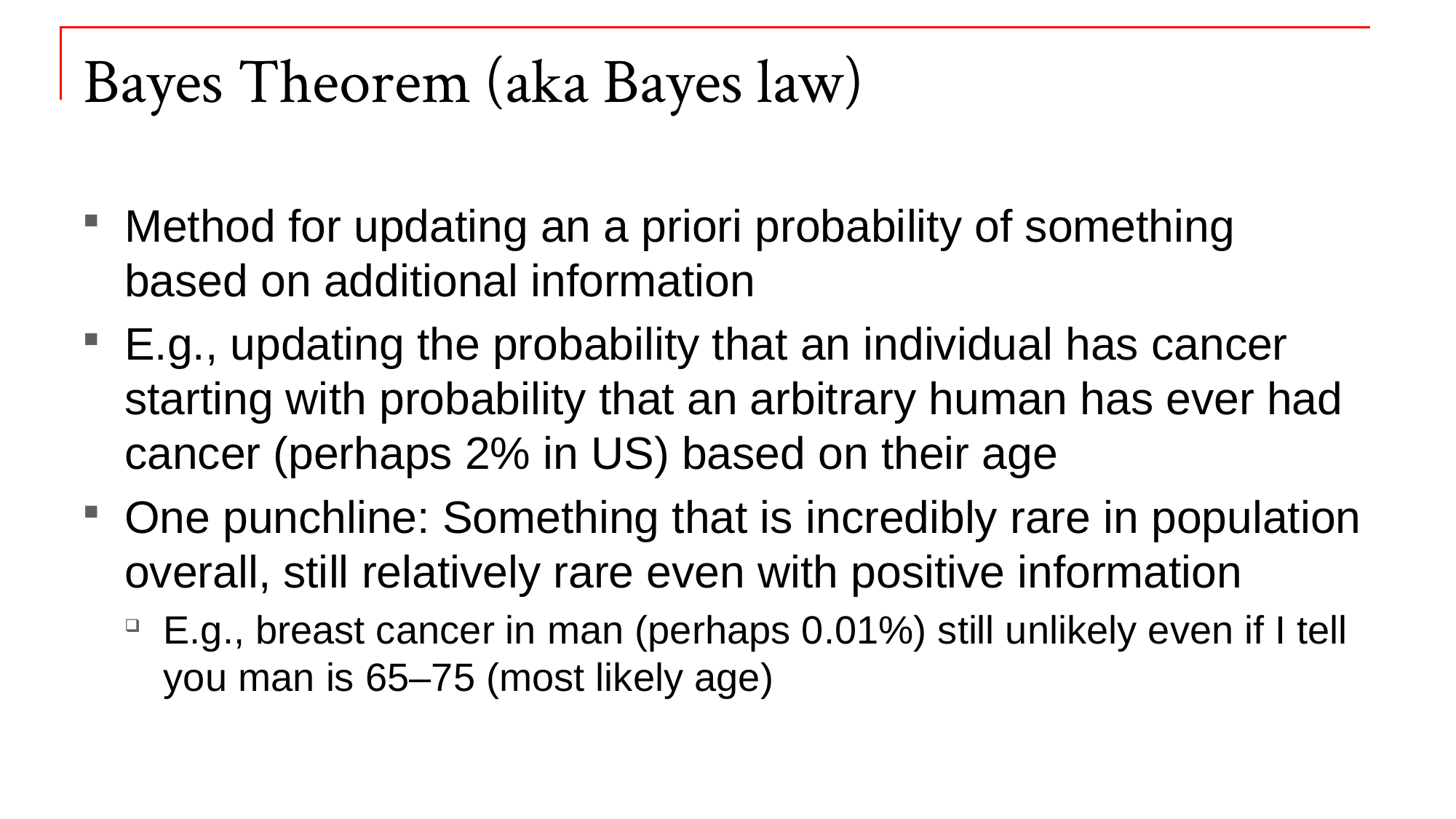

# Bayes Theorem (aka Bayes law)
Method for updating an a priori probability of something based on additional information
E.g., updating the probability that an individual has cancer starting with probability that an arbitrary human has ever had cancer (perhaps 2% in US) based on their age
One punchline: Something that is incredibly rare in population overall, still relatively rare even with positive information
E.g., breast cancer in man (perhaps 0.01%) still unlikely even if I tell you man is 65–75 (most likely age)